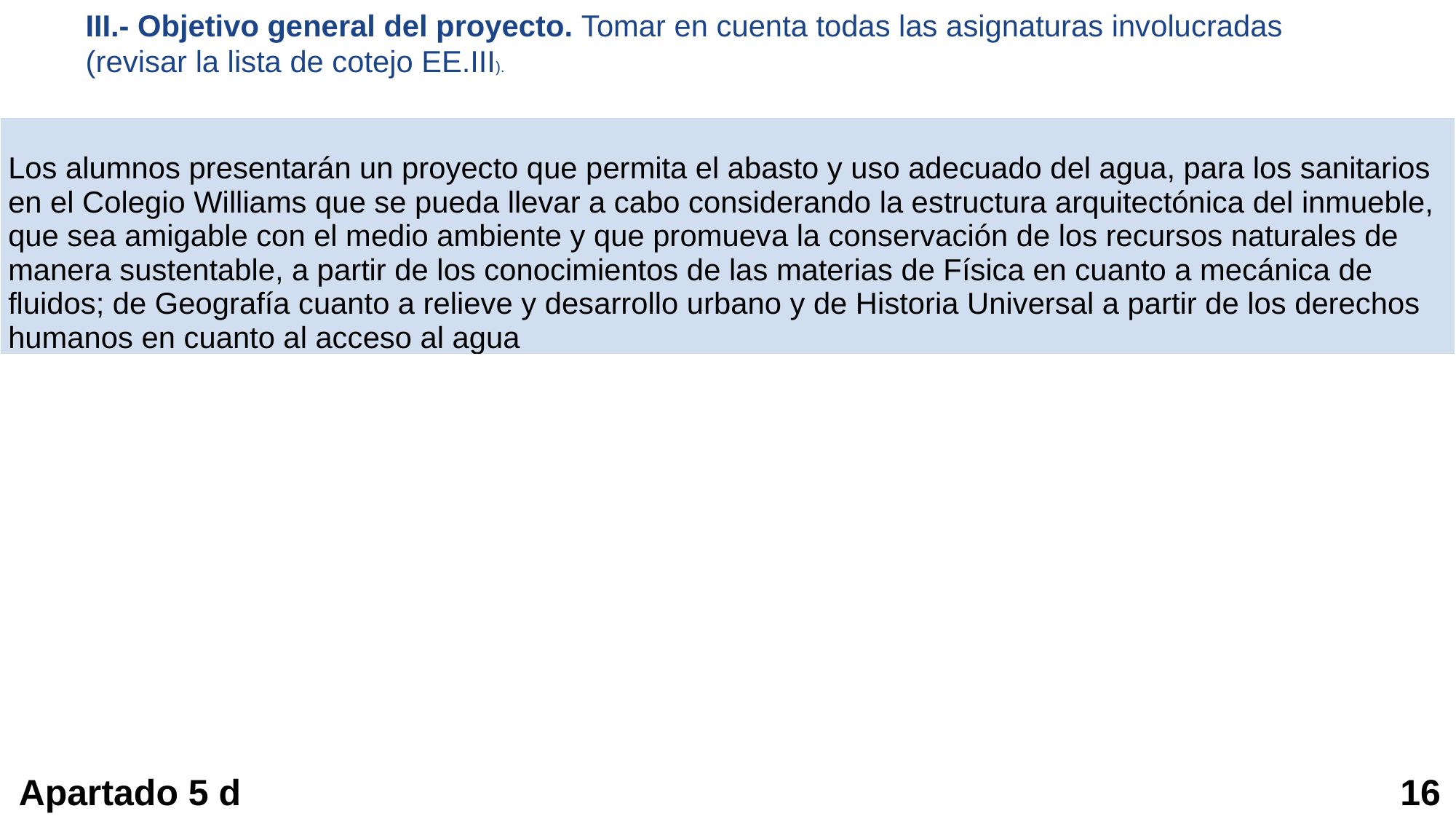

III.- Objetivo general del proyecto. Tomar en cuenta todas las asignaturas involucradas
(revisar la lista de cotejo EE.III).

| Los alumnos presentarán un proyecto que permita el abasto y uso adecuado del agua, para los sanitarios en el Colegio Williams que se pueda llevar a cabo considerando la estructura arquitectónica del inmueble, que sea amigable con el medio ambiente y que promueva la conservación de los recursos naturales de manera sustentable, a partir de los conocimientos de las materias de Física en cuanto a mecánica de fluidos; de Geografía cuanto a relieve y desarrollo urbano y de Historia Universal a partir de los derechos humanos en cuanto al acceso al agua |
| --- |

Apartado 5 d
16